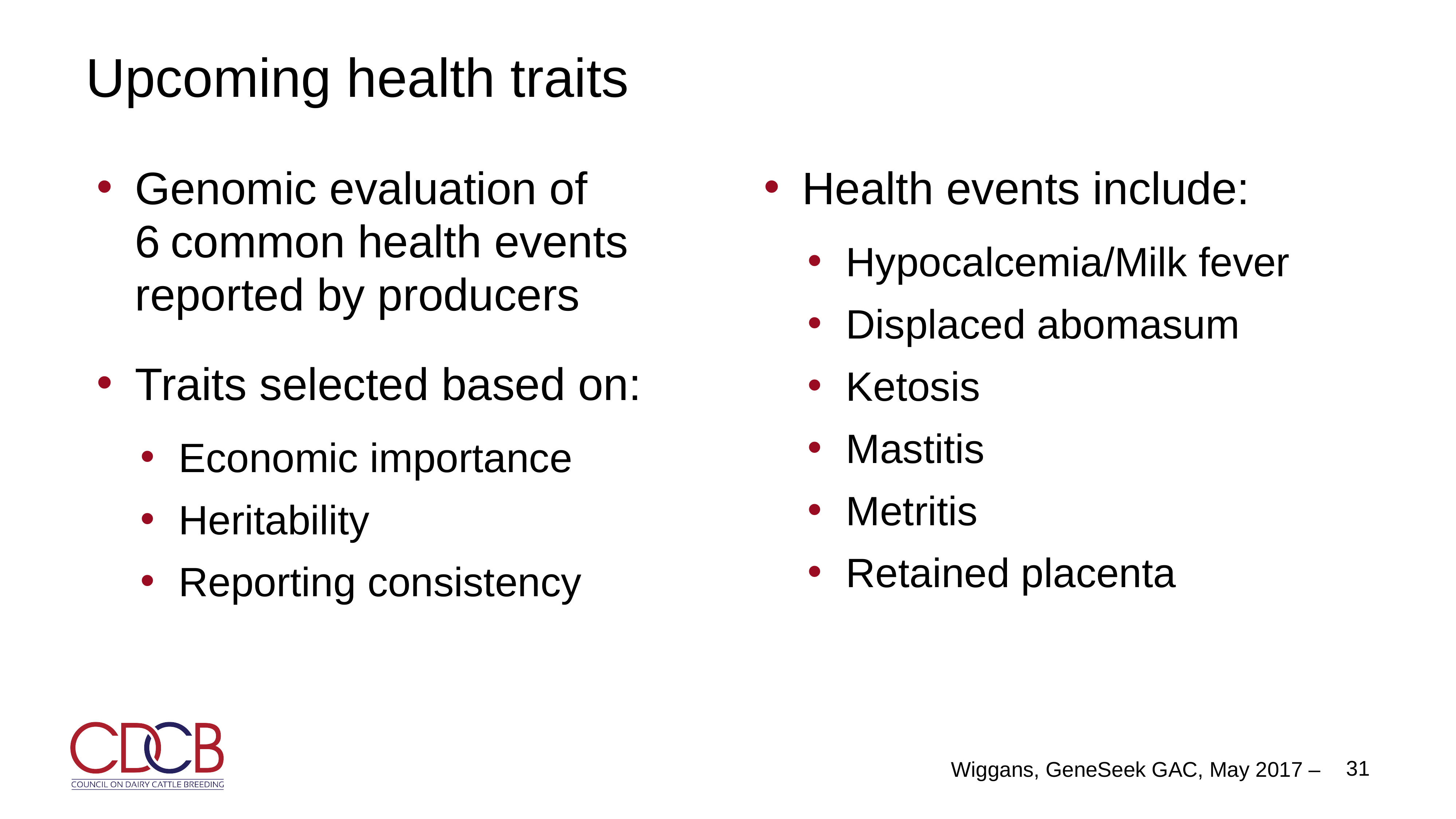

# Upcoming health traits
Genomic evaluation of 6 common health events reported by producers
Traits selected based on:
Economic importance
Heritability
Reporting consistency

Health events include:
Hypocalcemia/Milk fever
Displaced abomasum
Ketosis
Mastitis
Metritis
Retained placenta
31